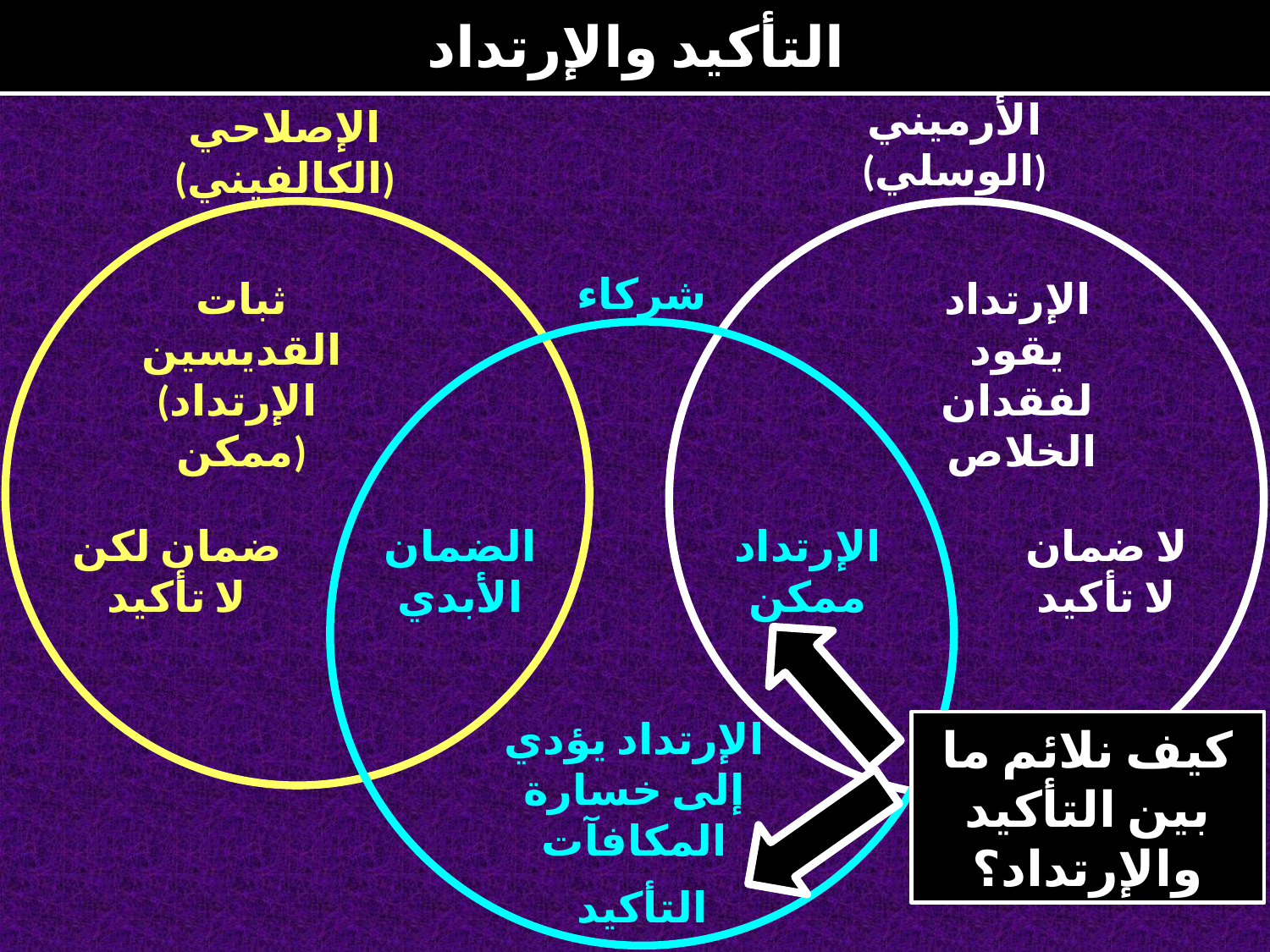

التأكيد والإرتداد
الأرميني
(الوسلي)
الإصلاحي
(الكالفيني)

شركاء
ثبات
القديسين
(الإرتداد
ممكن)
الإرتداد
يقود
لفقدان
الخلاص

ضمان لكن
لا تأكيد
الضمان
الأبدي
الإرتداد
ممكن
لا ضمان
لا تأكيد

كيف نلائم ما بين التأكيد والإرتداد؟

الإرتداد يؤدي إلى خسارة المكافآت
التأكيد